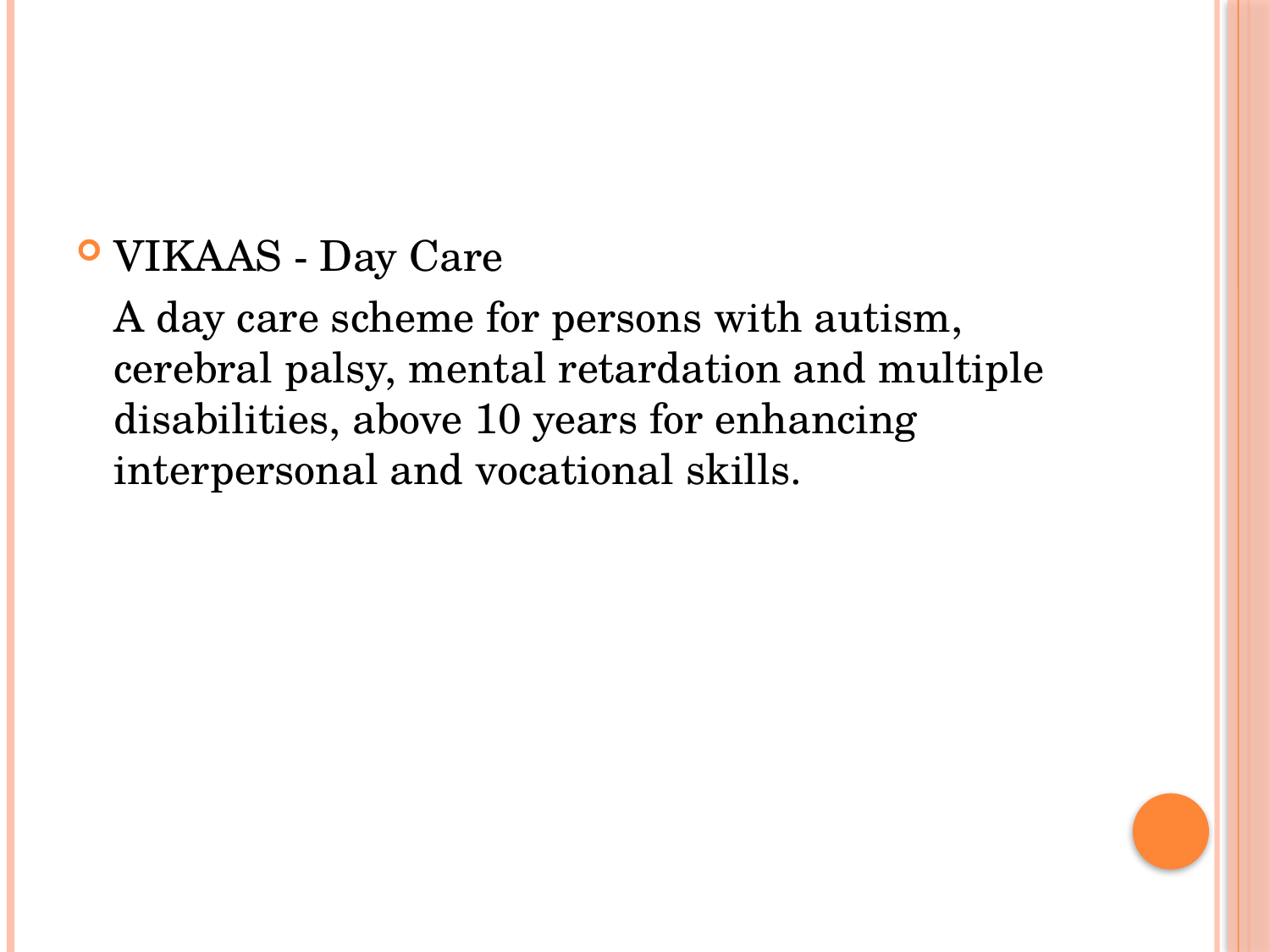

#
VIKAAS - Day Care
	A day care scheme for persons with autism, cerebral palsy, mental retardation and multiple disabilities, above 10 years for enhancing interpersonal and vocational skills.